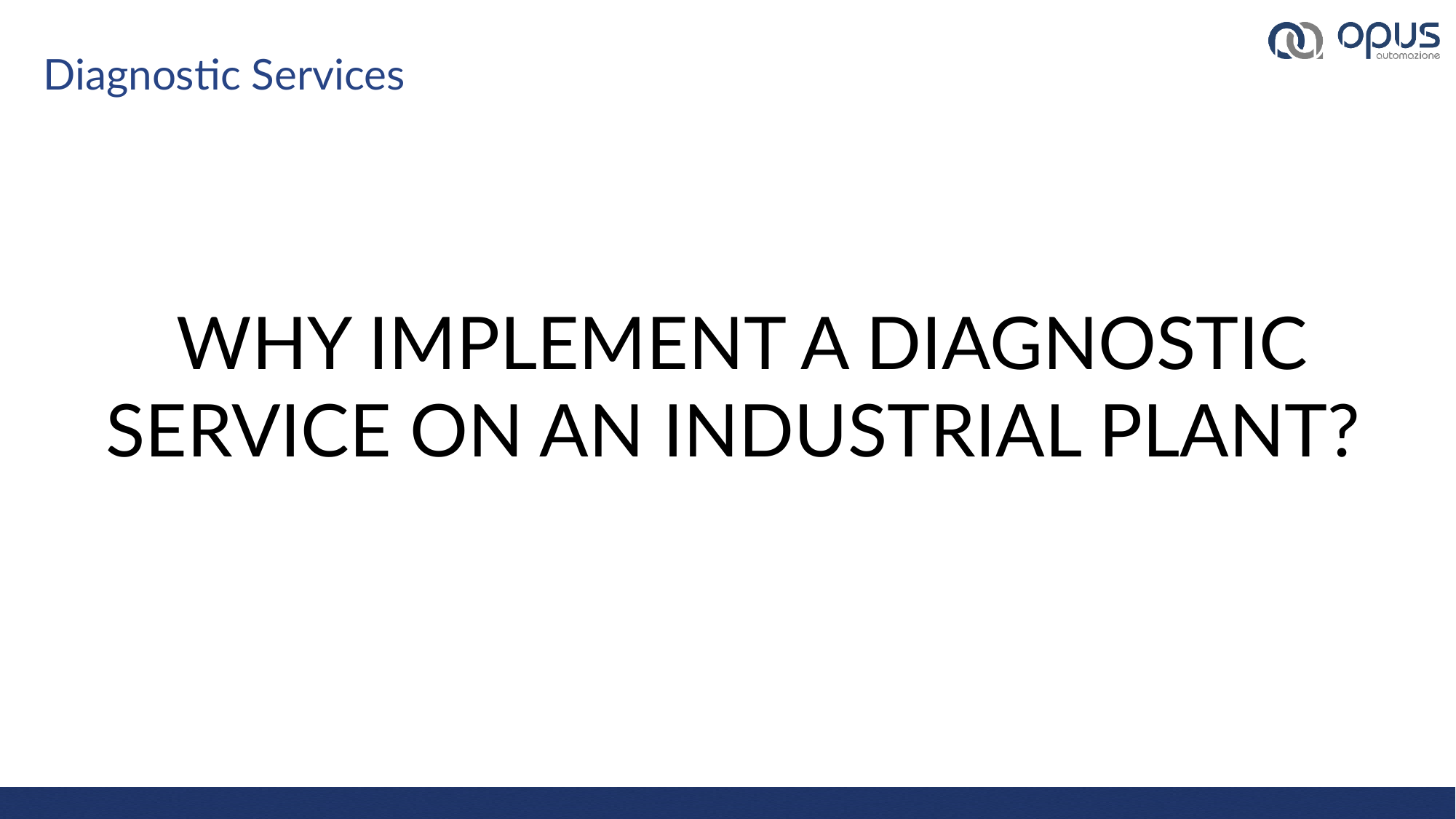

Diagnostic Services
WHY IMPLEMENT A DIAGNOSTIC SERVICE ON AN INDUSTRIAL PLANT?